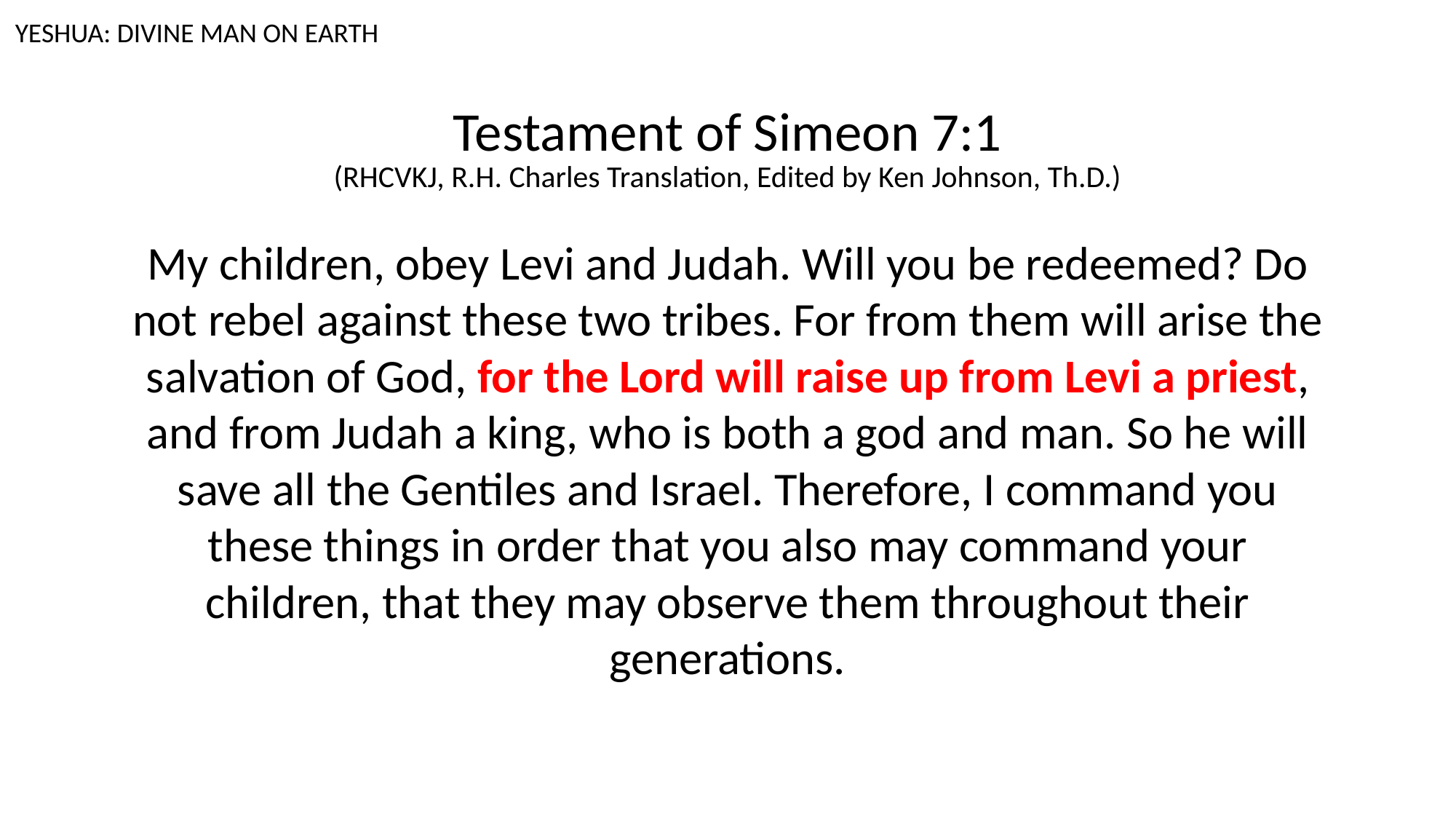

YESHUA: DIVINE MAN ON EARTH
Testament of Simeon 7:1
(RHCVKJ, R.H. Charles Translation, Edited by Ken Johnson, Th.D.)
My children, obey Levi and Judah. Will you be redeemed? Do not rebel against these two tribes. For from them will arise the salvation of God, for the Lord will raise up from Levi a priest, and from Judah a king, who is both a god and man. So he will save all the Gentiles and Israel. Therefore, I command you these things in order that you also may command your children, that they may observe them throughout their generations.